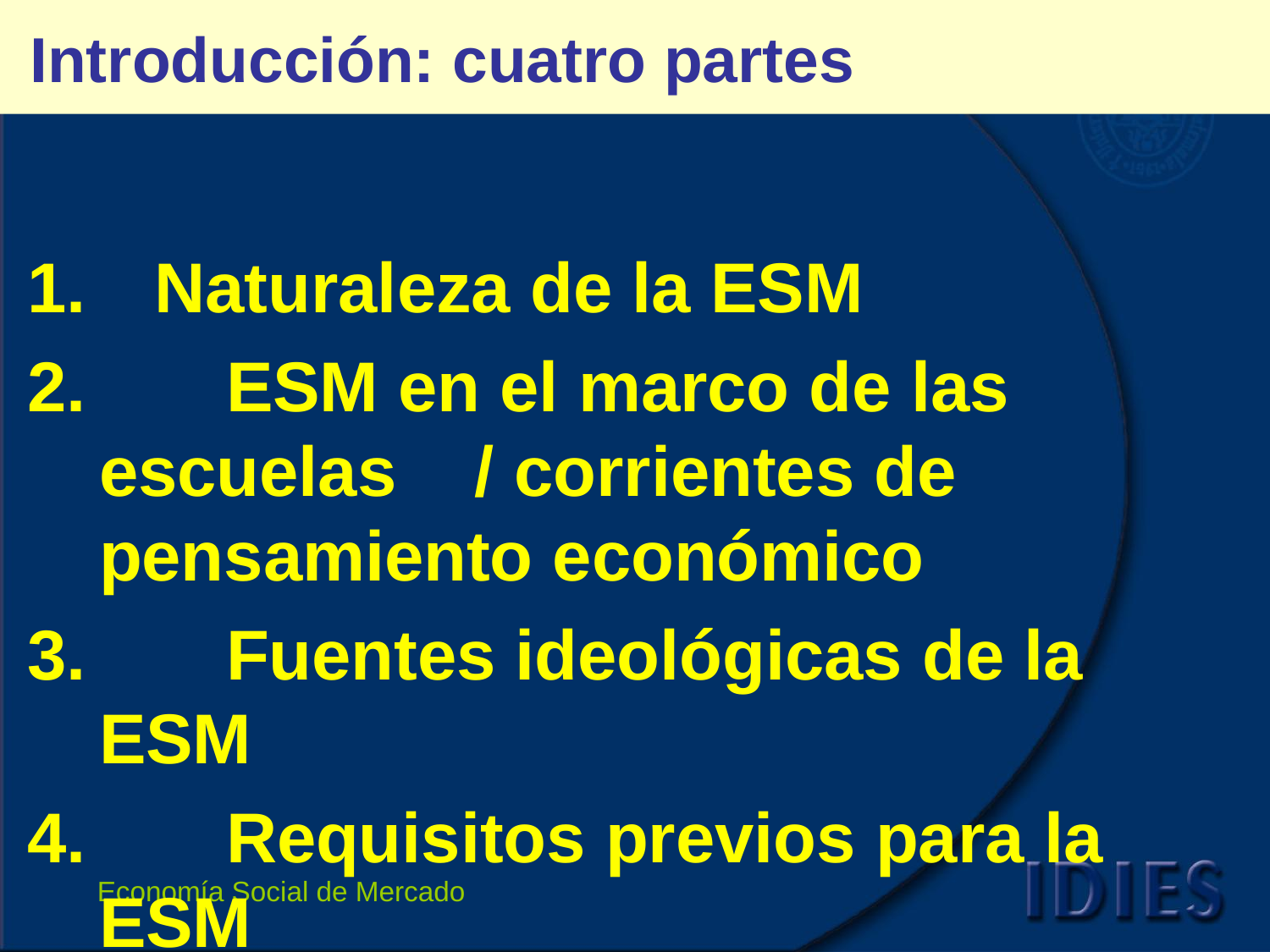

# Introducción: cuatro partes
1.	Naturaleza de la ESM
2.		ESM en el marco de las 	escuelas    / corrientes de 	pensamiento económico
3.		Fuentes ideológicas de la ESM
4.		Requisitos previos para la ESM